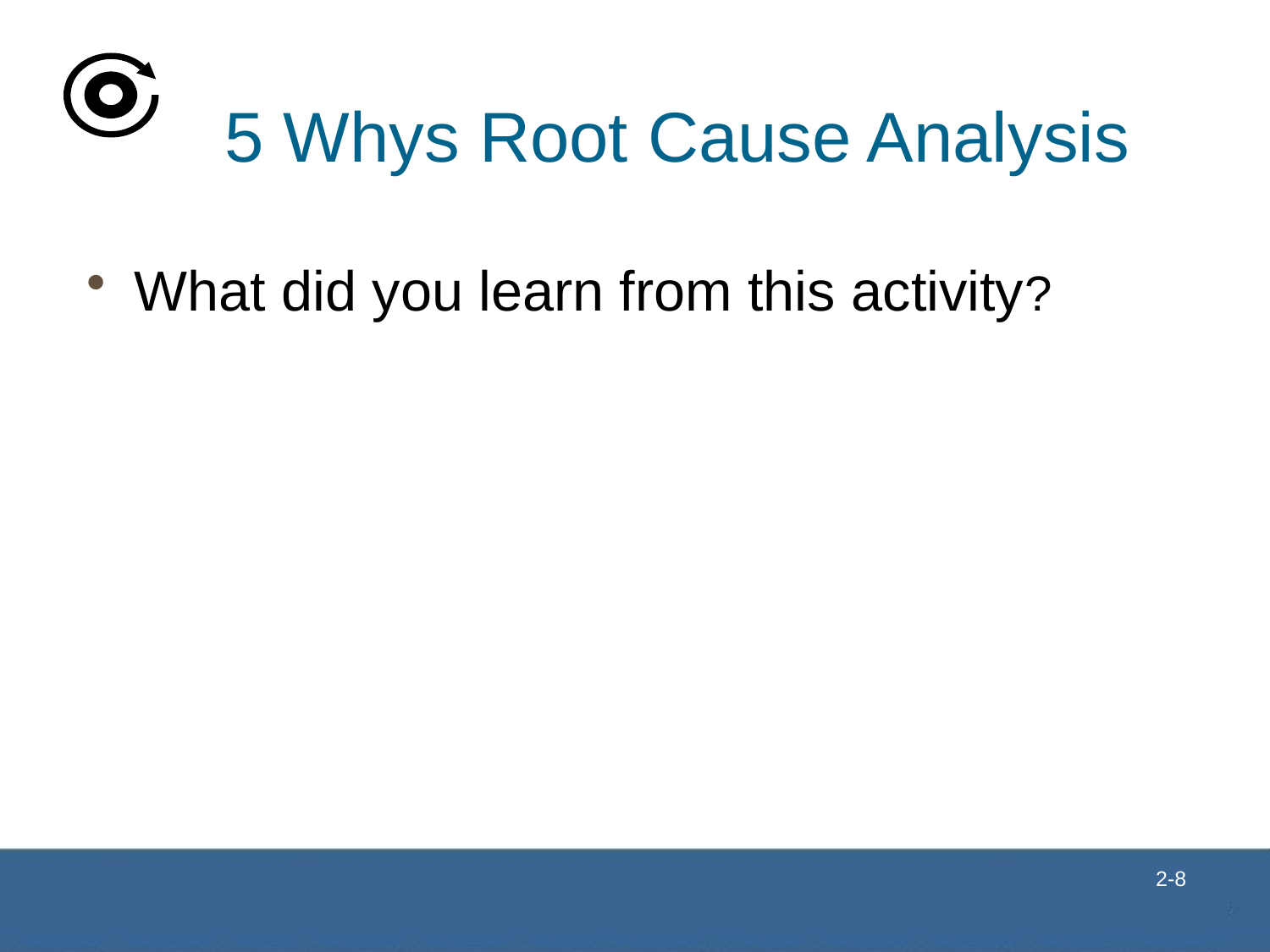

# 5 Whys Root Cause Analysis
What did you learn from this activity?
 2-8